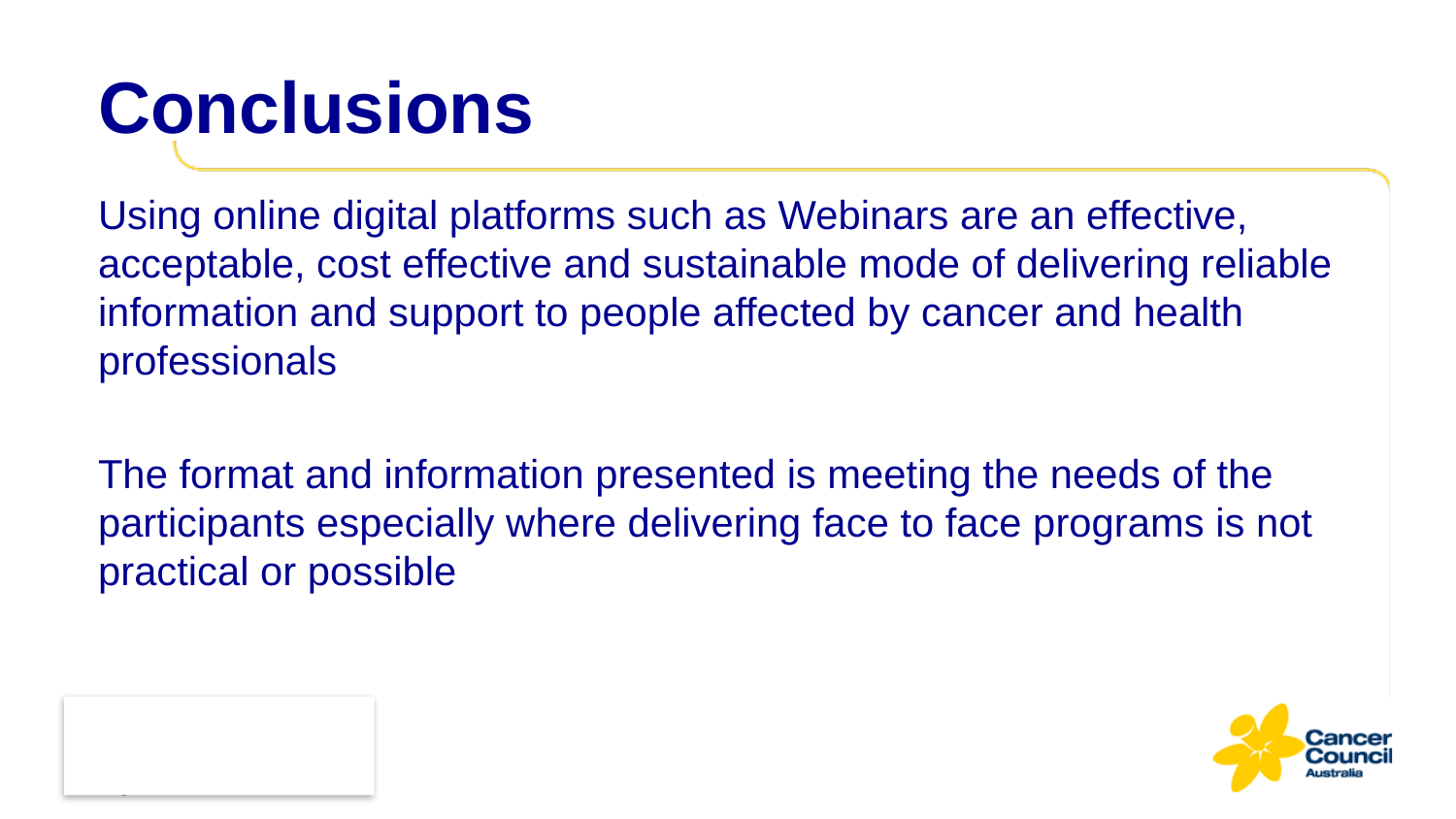

# Conclusions
Using online digital platforms such as Webinars are an effective, acceptable, cost effective and sustainable mode of delivering reliable information and support to people affected by cancer and health professionals

The format and information presented is meeting the needs of the participants especially where delivering face to face programs is not practical or possible